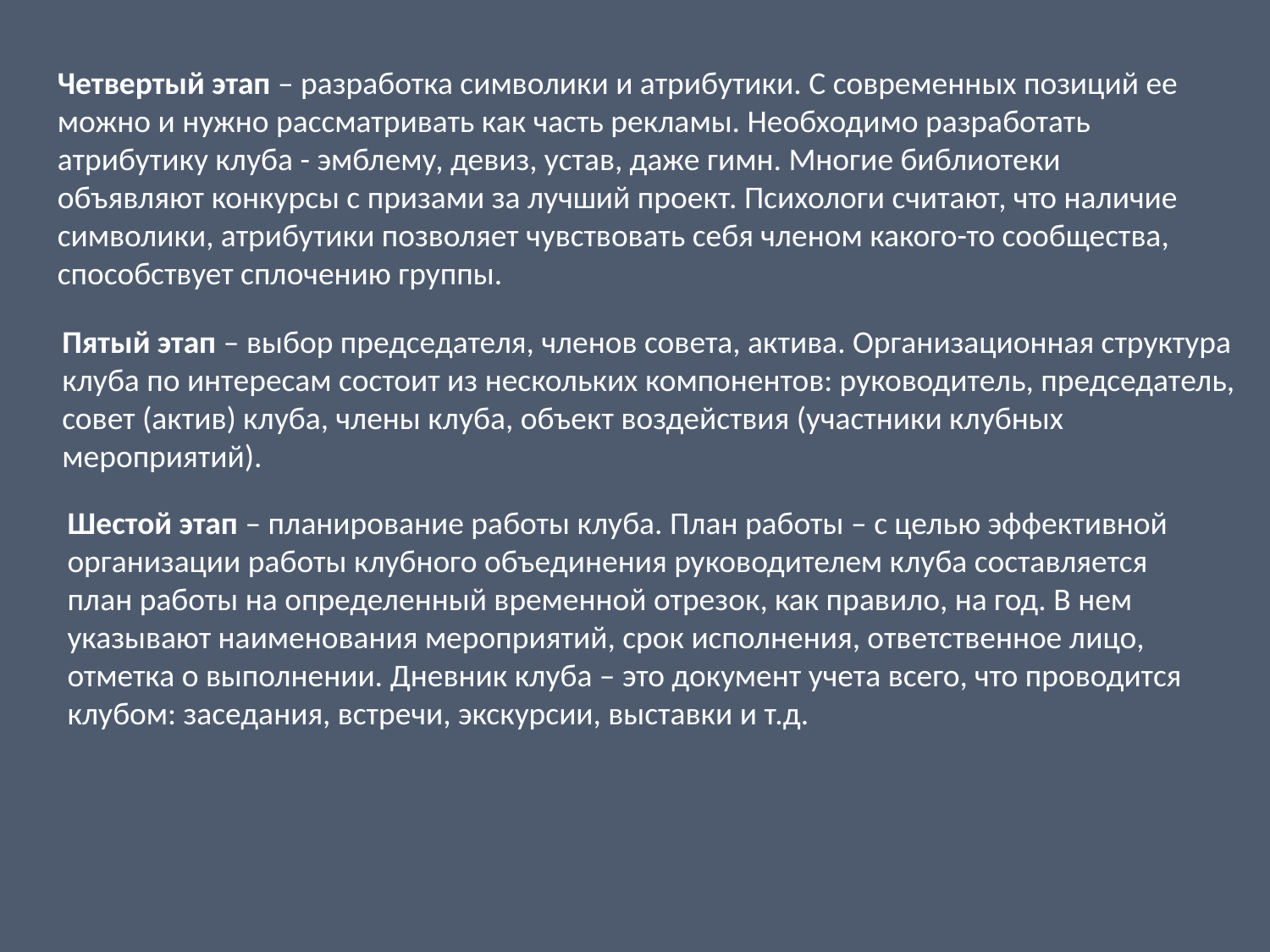

Четвертый этап – разработка символики и атрибутики. С современных позиций ее можно и нужно рассматривать как часть рекламы. Необходимо разработать атрибутику клуба - эмблему, девиз, устав, даже гимн. Многие библиотеки объявляют конкурсы с призами за лучший проект. Психологи считают, что наличие символики, атрибутики позволяет чувствовать себя членом какого-то сообщества, способствует сплочению группы.
Пятый этап – выбор председателя, членов совета, актива. Организационная структура клуба по интересам состоит из нескольких компонентов: руководитель, председатель, совет (актив) клуба, члены клуба, объект воздействия (участники клубных мероприятий).
Шестой этап – планирование работы клуба. План работы – с целью эффективной организации работы клубного объединения руководителем клуба составляется план работы на определенный временной отрезок, как правило, на год. В нем указывают наименования мероприятий, срок исполнения, ответственное лицо, отметка о выполнении. Дневник клуба – это документ учета всего, что проводится клубом: заседания, встречи, экскурсии, выставки и т.д.